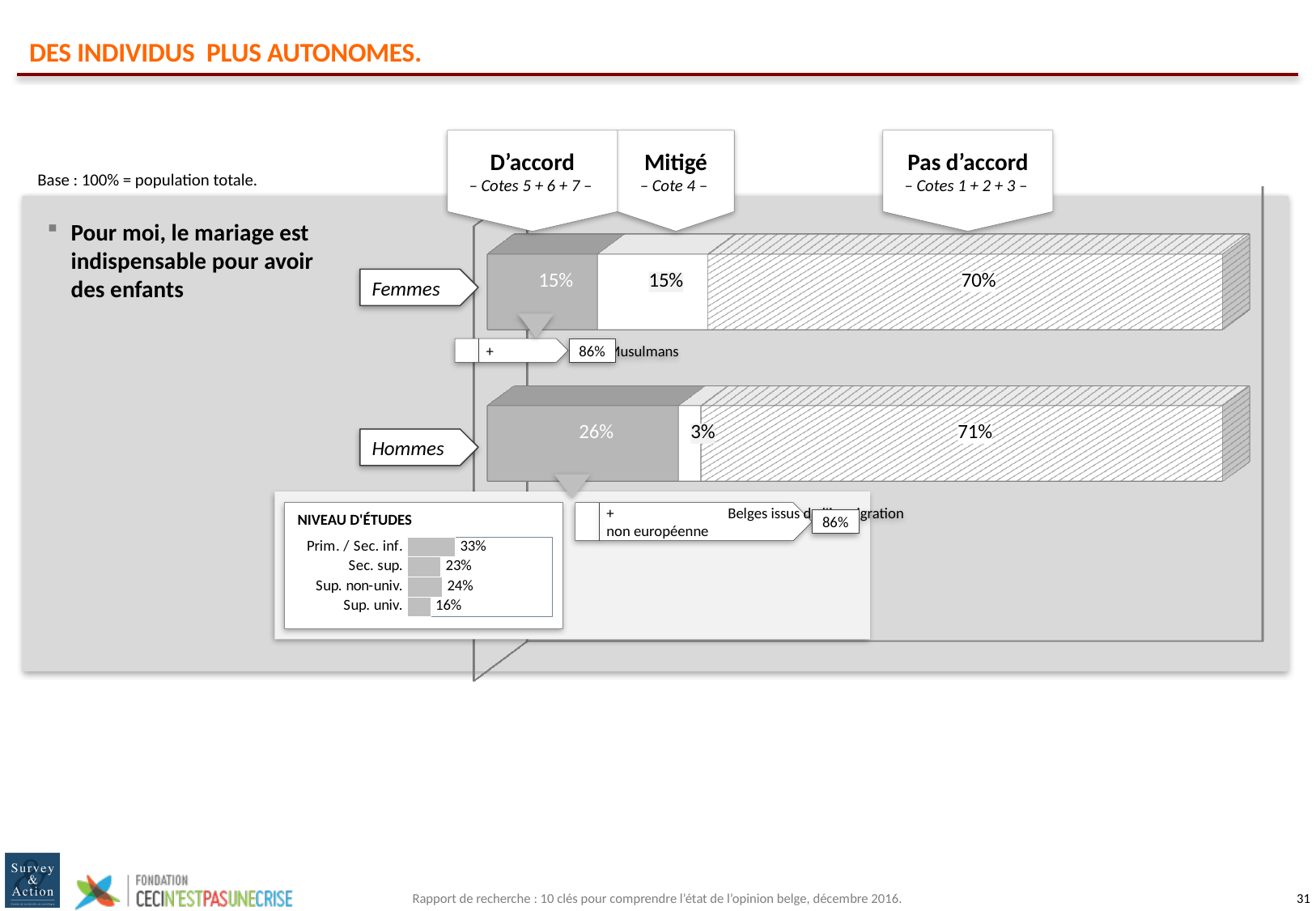

# DES INDIVIDUS  PLUS AUTONOMES.
D’accord
– Cotes 5 + 6 + 7 –
Mitigé
– Cote 4 –
Pas d’accord
– Cotes 1 + 2 + 3 –
Base : 100% = population totale.

[unsupported chart]

Pour moi, le mariage est indispensable pour avoir des enfants
Femmes

86%
	+	Musulmans
Hommes

	+	Belges issus de l'immigration
non européenne
86%
NIVEAU D'ÉTUDES

### Chart

| Category | Série 1 |
|---|---|
| Prim. / Sec. inf. | 0.33 |
| Sec. sup. | 0.23 |
| Sup. non-univ. | 0.24 |
| Sup. univ. | 0.16 |
Rapport de recherche : 10 clés pour comprendre l’état de l’opinion belge, décembre 2016.
31